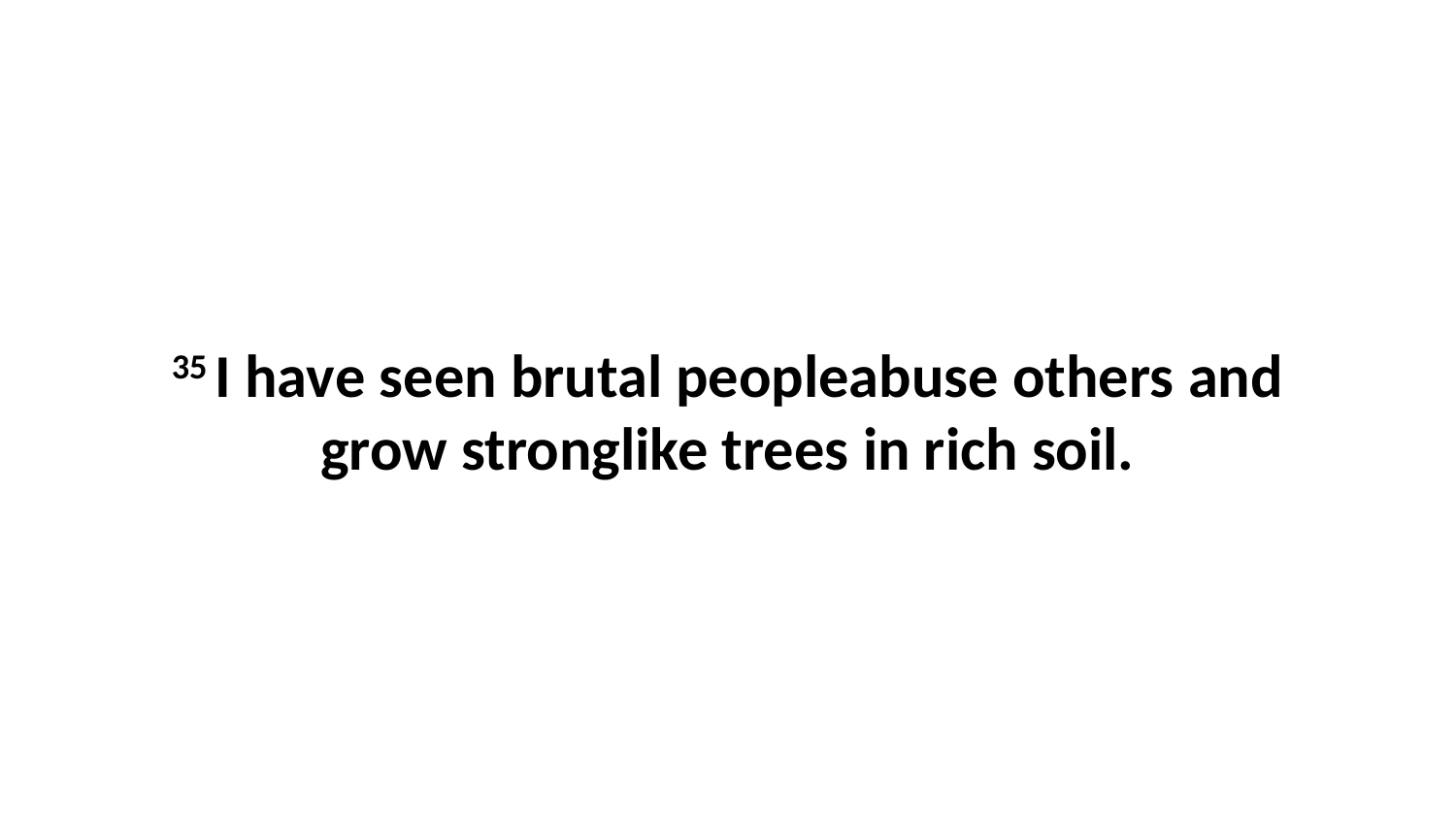

35 I have seen brutal peopleabuse others and grow stronglike trees in rich soil.